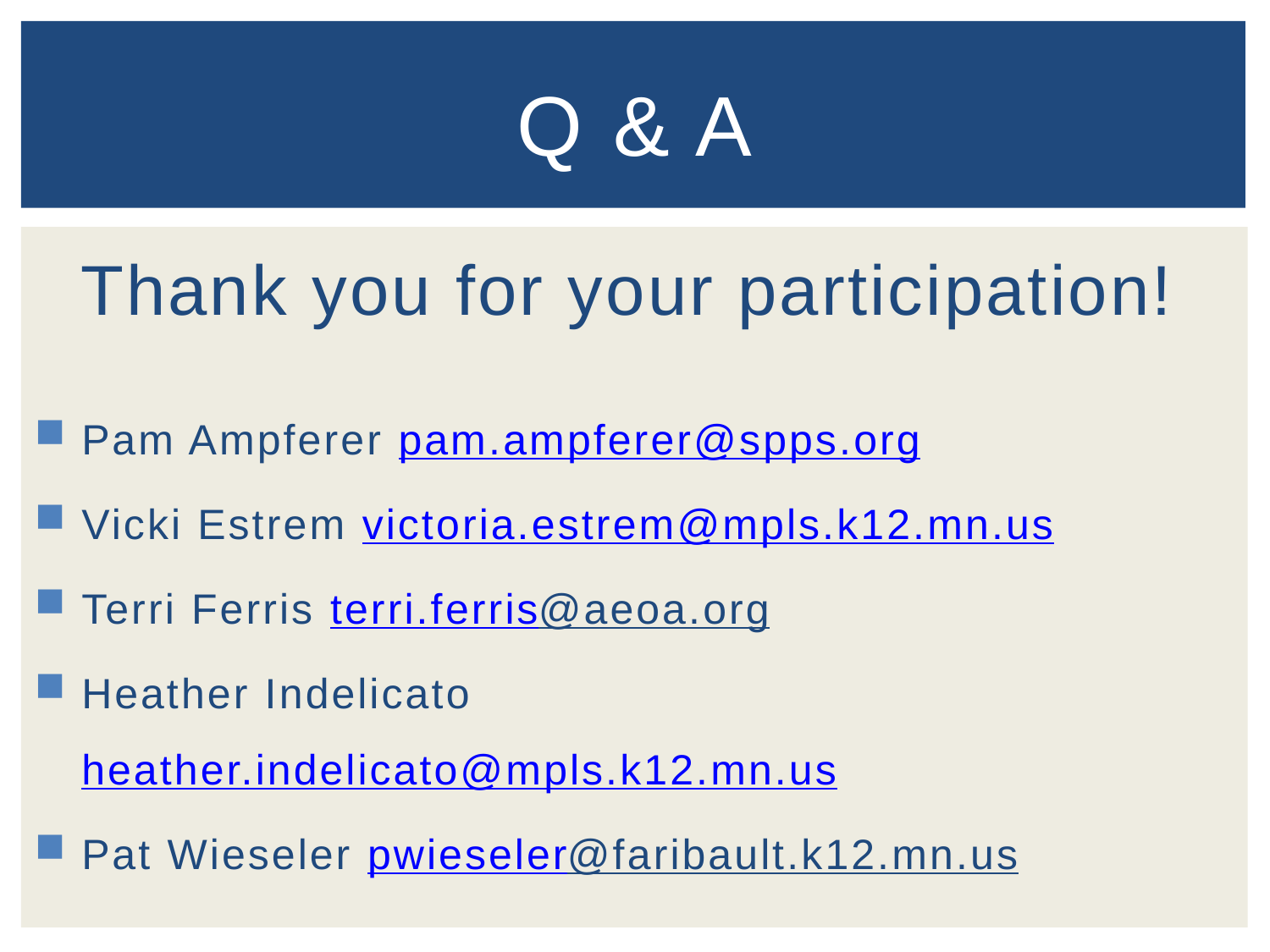

# Q & A
Thank you for your participation!

Pam Ampferer pam.ampferer@spps.org
Vicki Estrem victoria.estrem@mpls.k12.mn.us
Terri Ferris terri.ferris@aeoa.org
Heather Indelicato heather.indelicato@mpls.k12.mn.us
Pat Wieseler pwieseler@faribault.k12.mn.us